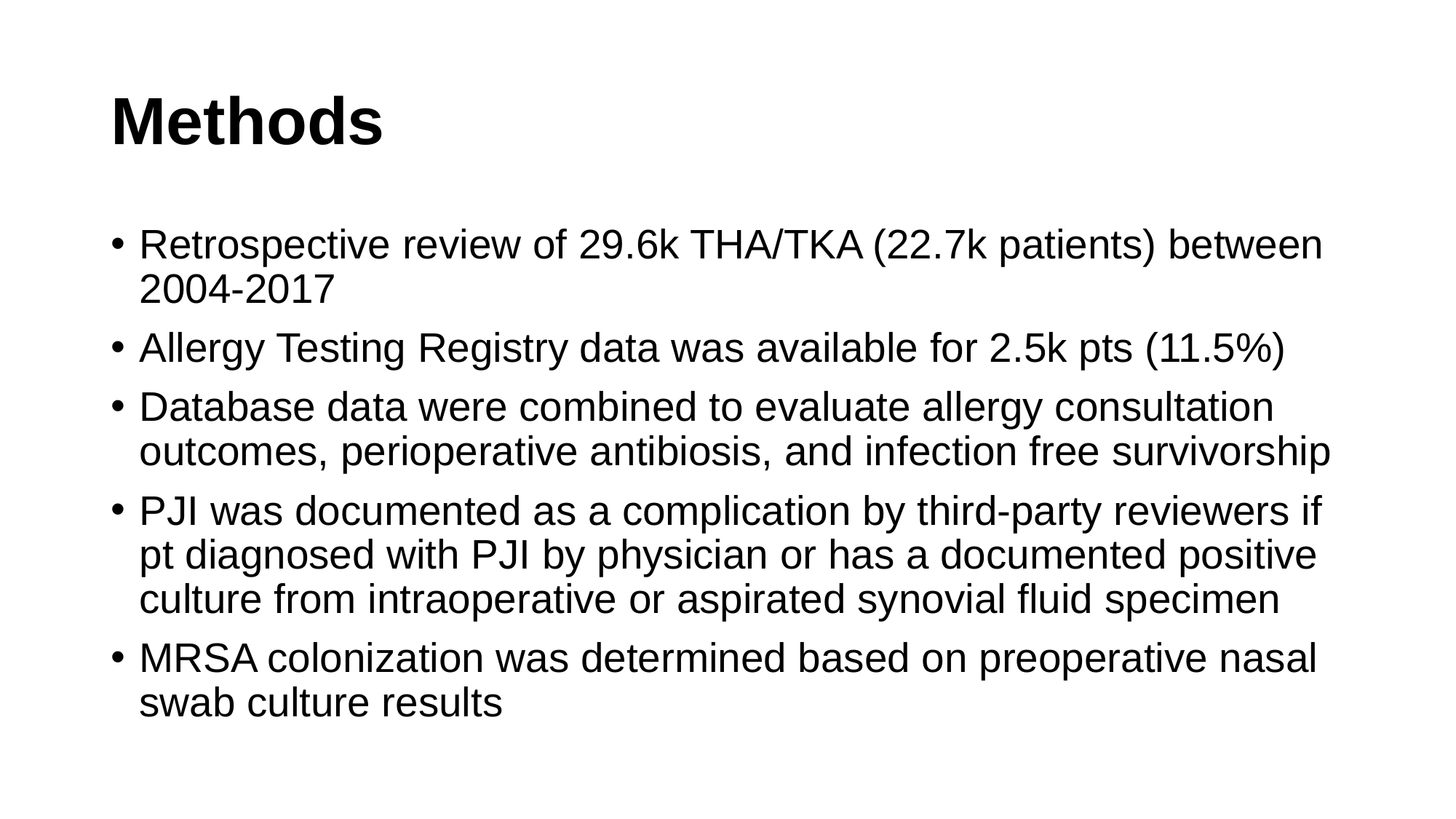

# Methods
Retrospective review of 29.6k THA/TKA (22.7k patients) between 2004-2017
Allergy Testing Registry data was available for 2.5k pts (11.5%)
Database data were combined to evaluate allergy consultation outcomes, perioperative antibiosis, and infection free survivorship
PJI was documented as a complication by third-party reviewers if pt diagnosed with PJI by physician or has a documented positive culture from intraoperative or aspirated synovial fluid specimen
MRSA colonization was determined based on preoperative nasal swab culture results